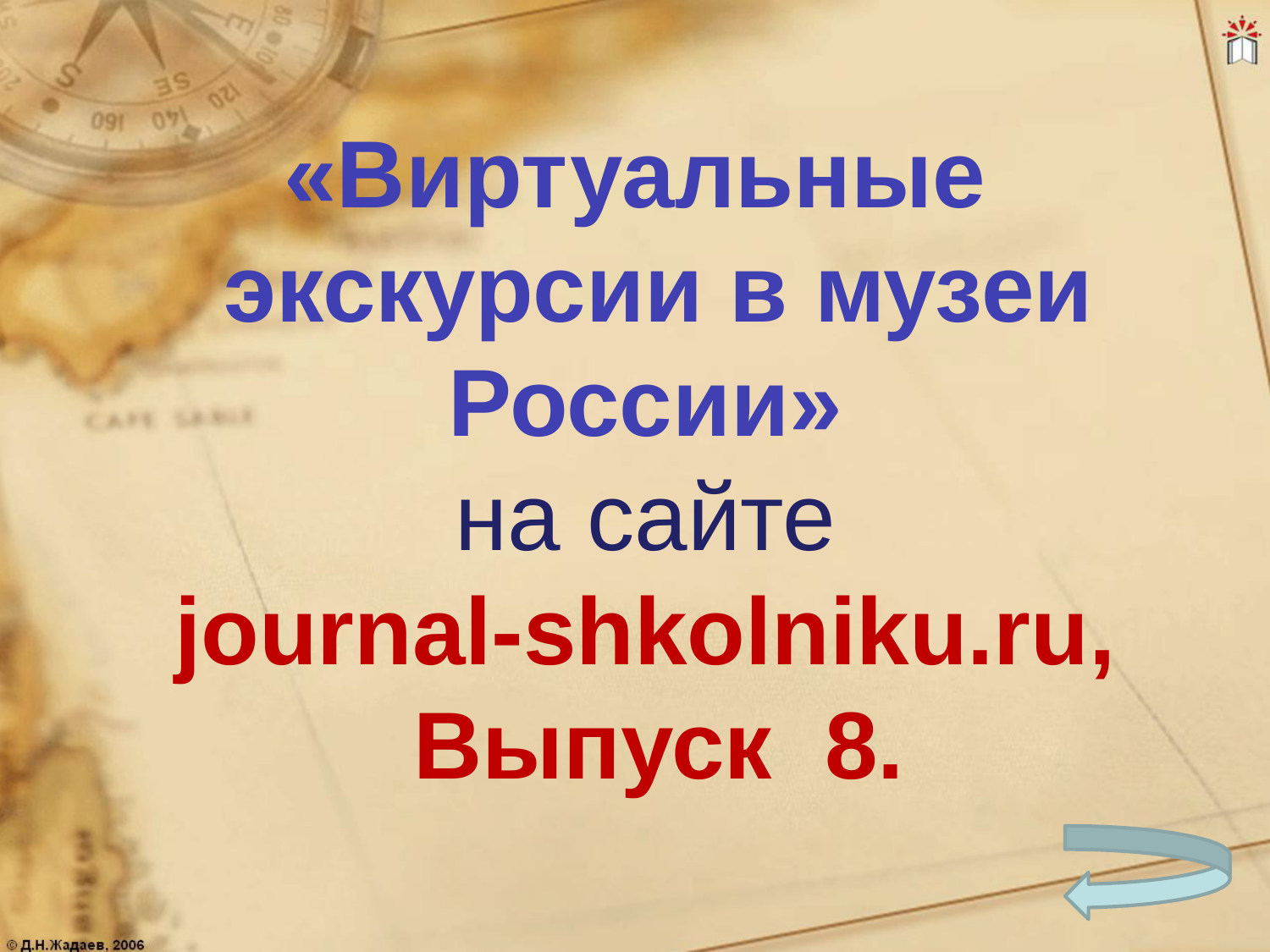

«Виртуальные экскурсии в музеи России»
на сайте
journal-shkolniku.ru,
Выпуск  8.